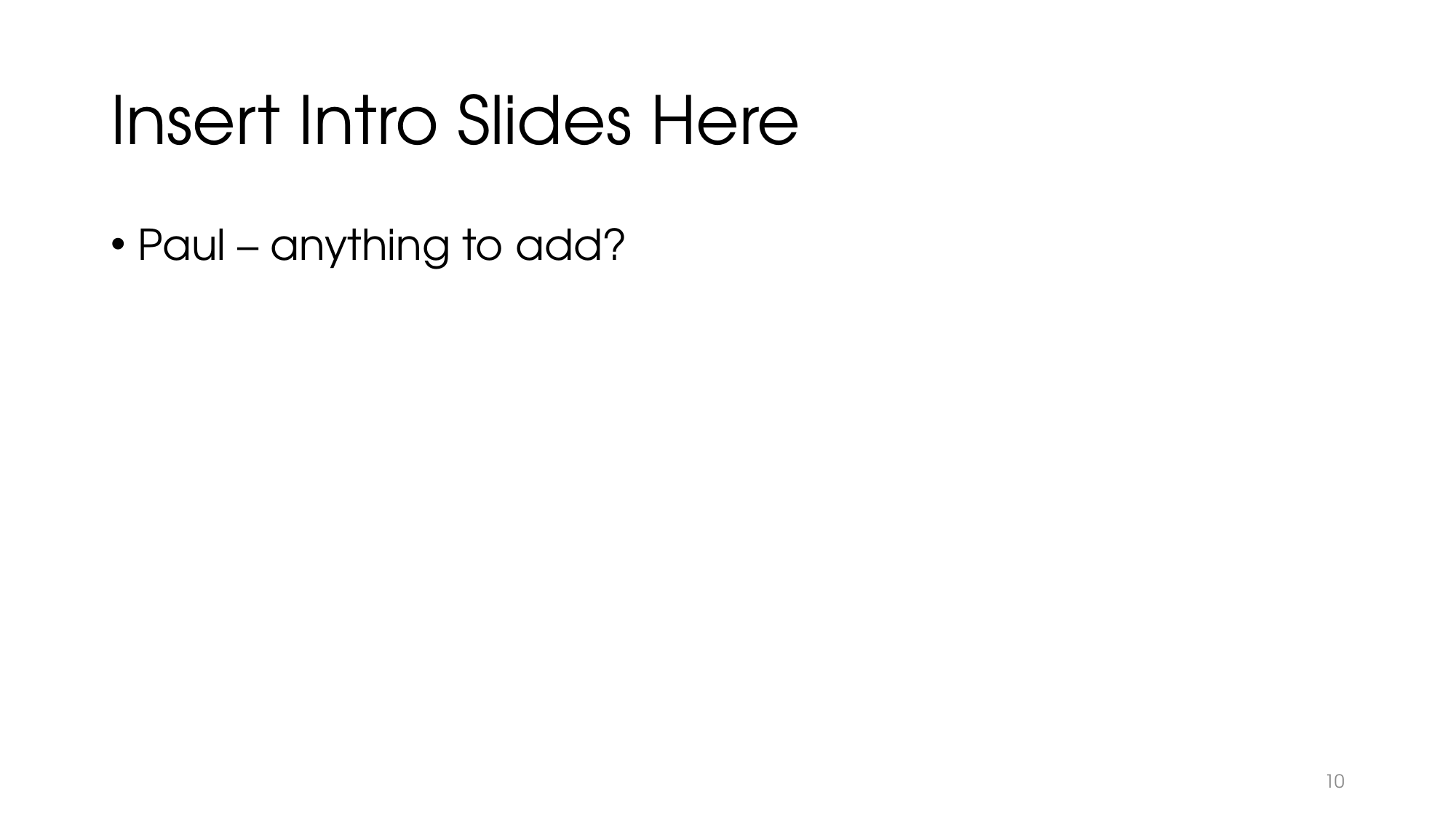

# Insert Intro Slides Here
Paul – anything to add?
10